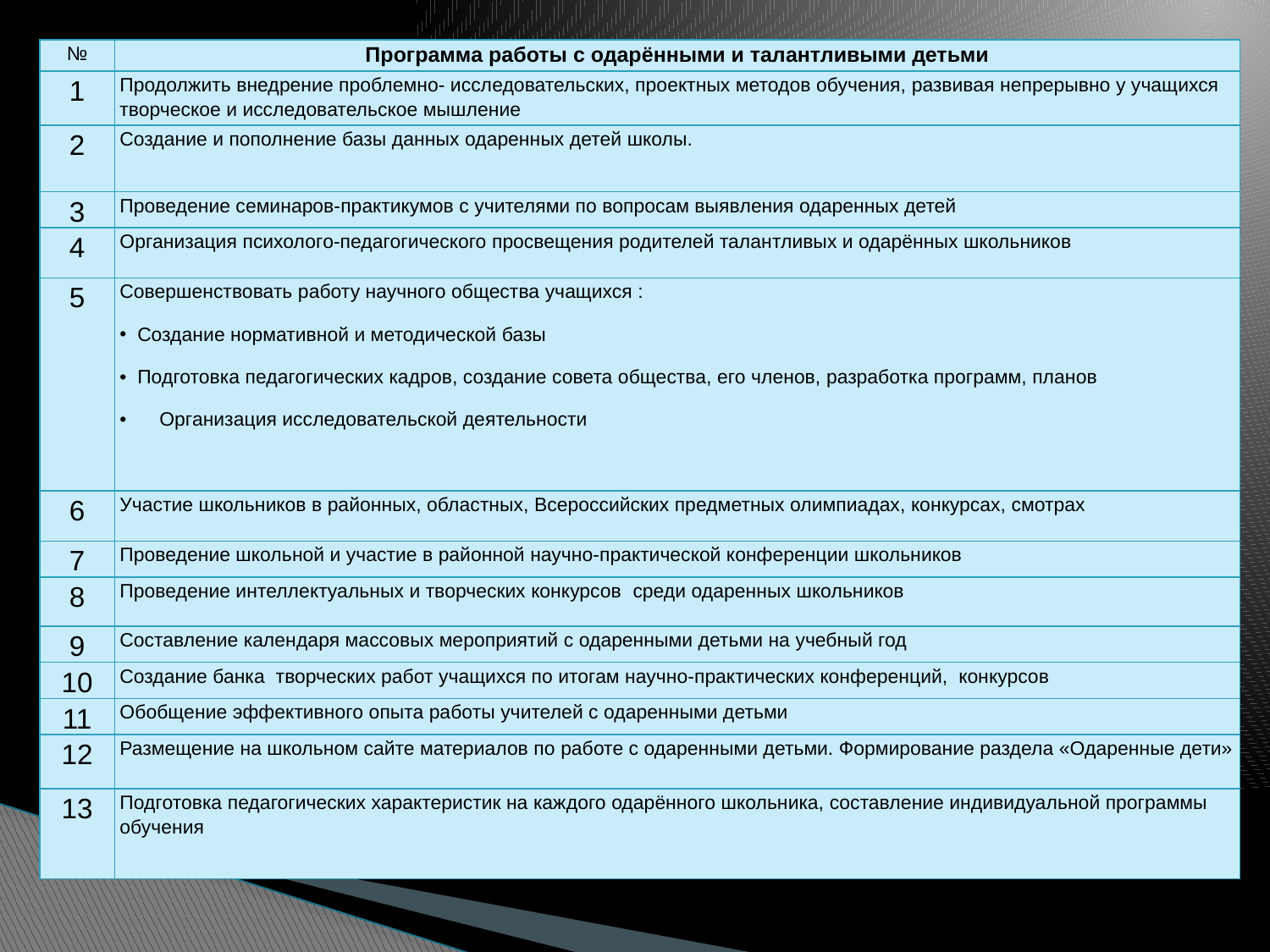

| № | Программа работы с одарёнными и талантливыми детьми |
| --- | --- |
| 1 | Продолжить внедрение проблемно- исследовательских, проектных методов обучения, развивая непрерывно у учащихся творческое и исследовательское мышление |
| 2 | Создание и пополнение базы данных одаренных детей школы. |
| 3 | Проведение семинаров-практикумов с учителями по вопросам выявления одаренных детей |
| 4 | Организация психолого-педагогического просвещения родителей талантливых и одарённых школьников |
| 5 | Совершенствовать работу научного общества учащихся :   Создание нормативной и методической базы   Подготовка педагогических кадров, создание совета общества, его членов, разработка программ, планов    Организация исследовательской деятельности |
| 6 | Участие школьников в районных, областных, Всероссийских предметных олимпиадах, конкурсах, смотрах |
| 7 | Проведение школьной и участие в районной научно-практической конференции школьников |
| 8 | Проведение интеллектуальных и творческих конкурсов среди одаренных школьников |
| 9 | Составление календаря массовых мероприятий с одаренными детьми на учебный год |
| 10 | Создание банка  творческих работ учащихся по итогам научно-практических конференций,  конкурсов |
| 11 | Обобщение эффективного опыта работы учителей с одаренными детьми |
| 12 | Размещение на школьном сайте материалов по работе с одаренными детьми. Формирование раздела «Одаренные дети» |
| 13 | Подготовка педагогических характеристик на каждого одарённого школьника, составление индивидуальной программы обучения |